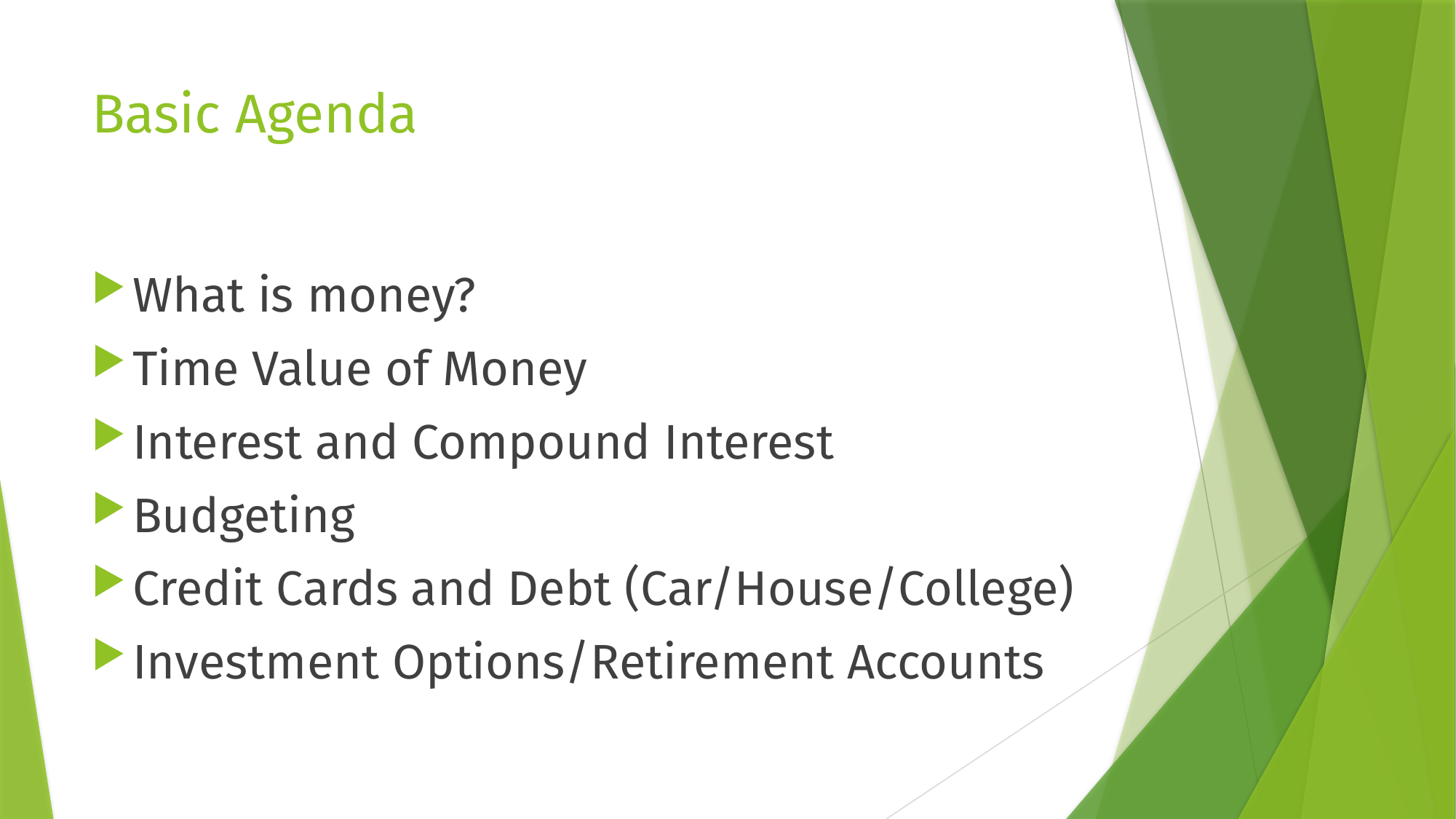

# Basic Agenda
What is money?
Time Value of Money
Interest and Compound Interest
Budgeting
Credit Cards and Debt (Car/House/College)
Investment Options/Retirement Accounts